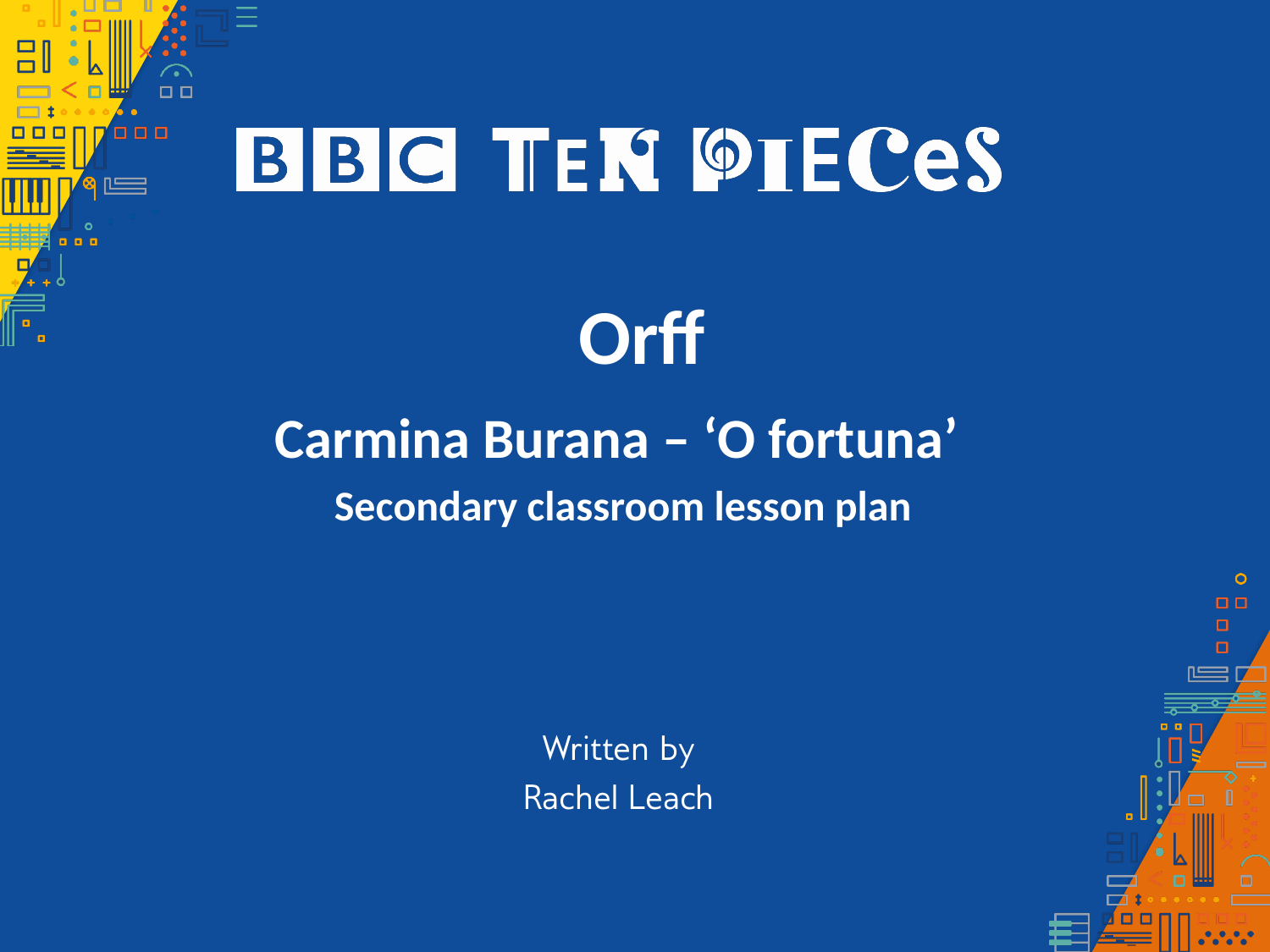

Orff
Carmina Burana – ‘O fortuna’
Secondary classroom lesson plan
Written by
Rachel Leach